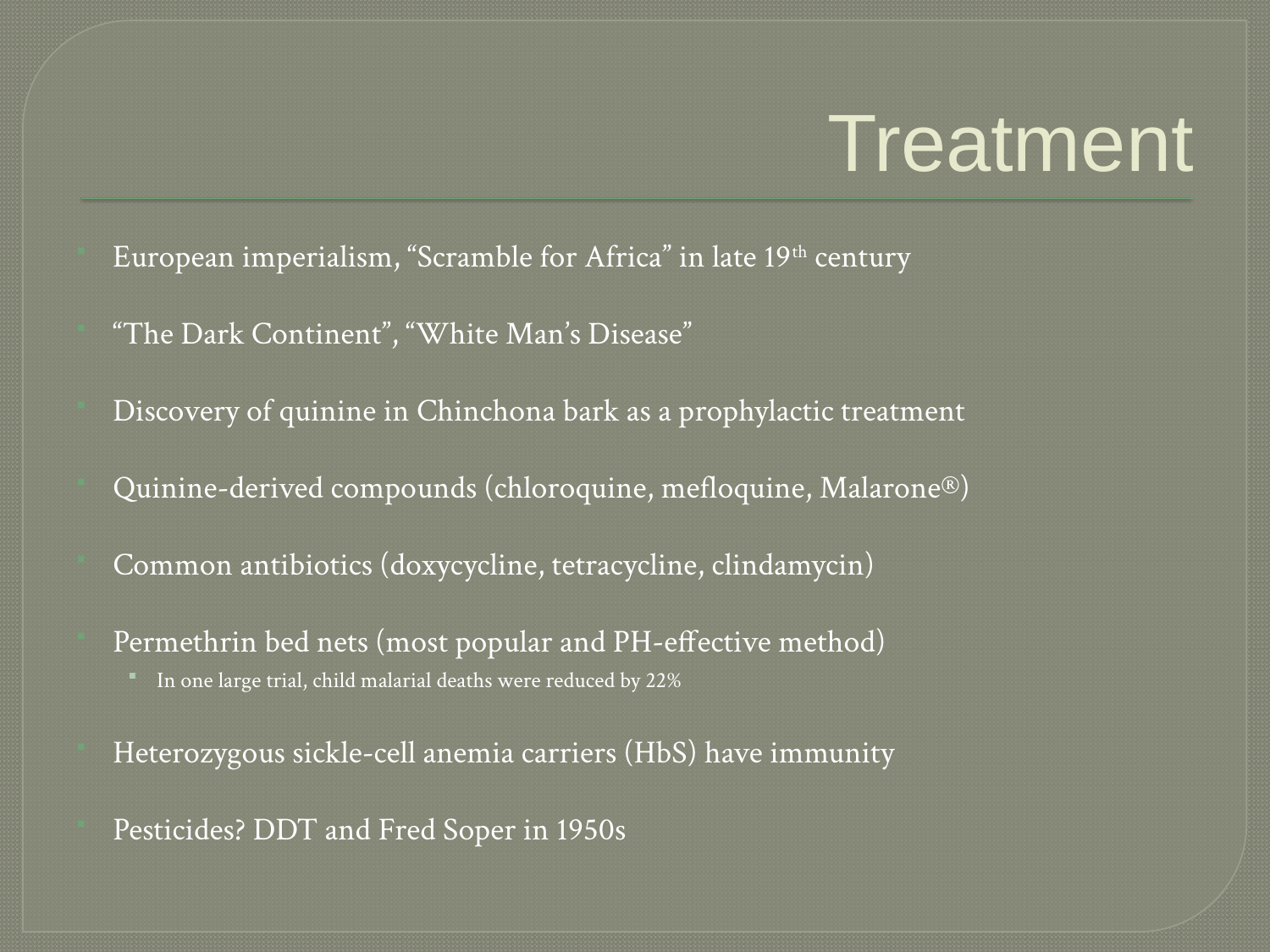

# Treatment
European imperialism, “Scramble for Africa” in late 19th century

“The Dark Continent”, “White Man’s Disease”

Discovery of quinine in Chinchona bark as a prophylactic treatment

Quinine-derived compounds (chloroquine, mefloquine, Malarone®)

Common antibiotics (doxycycline, tetracycline, clindamycin)

Permethrin bed nets (most popular and PH-effective method)
In one large trial, child malarial deaths were reduced by 22%

Heterozygous sickle-cell anemia carriers (HbS) have immunity

Pesticides? DDT and Fred Soper in 1950s